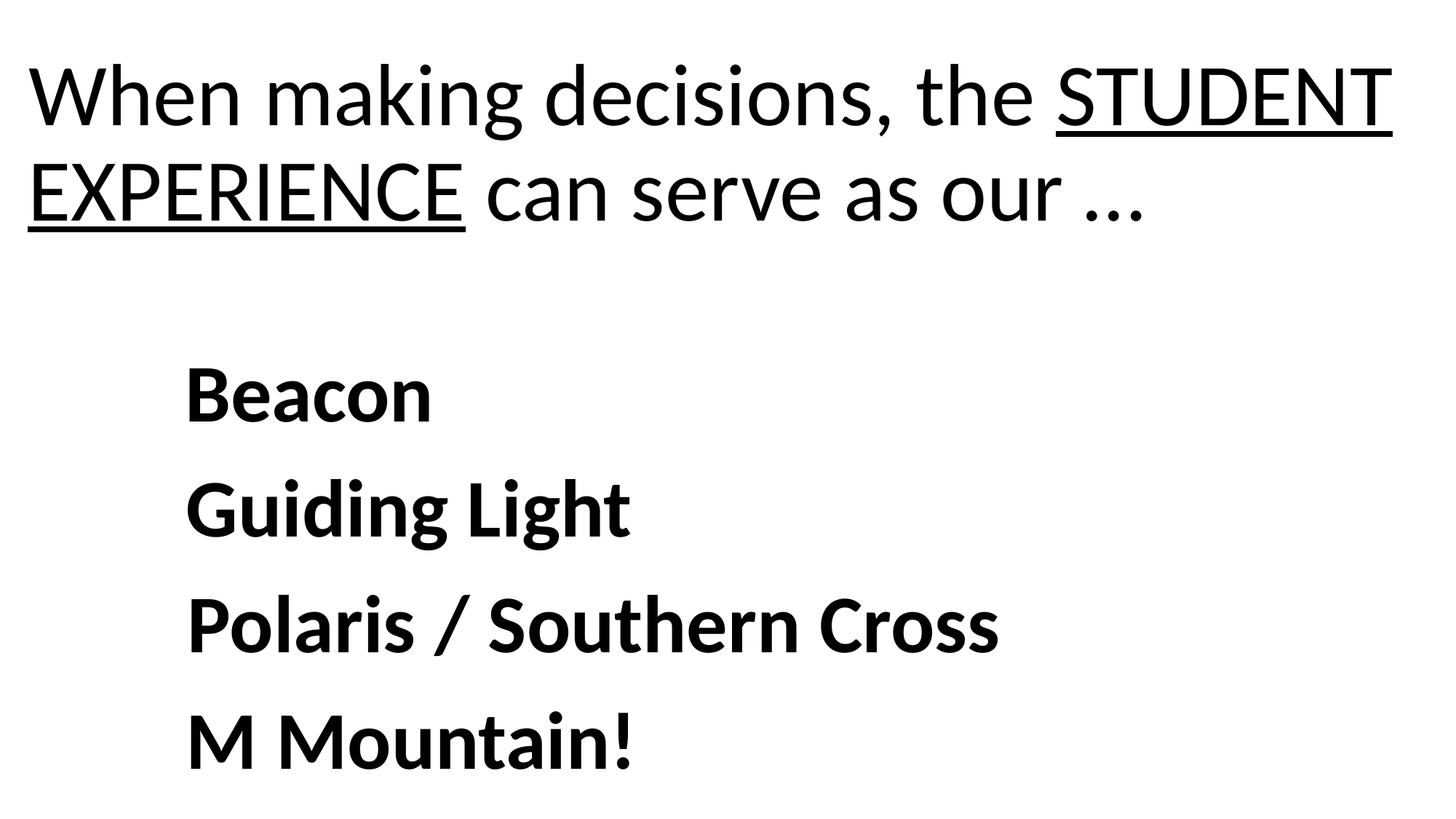

# When making decisions, the STUDENT EXPERIENCE can serve as our …
Beacon
Guiding Light
Polaris / Southern Cross
M Mountain!